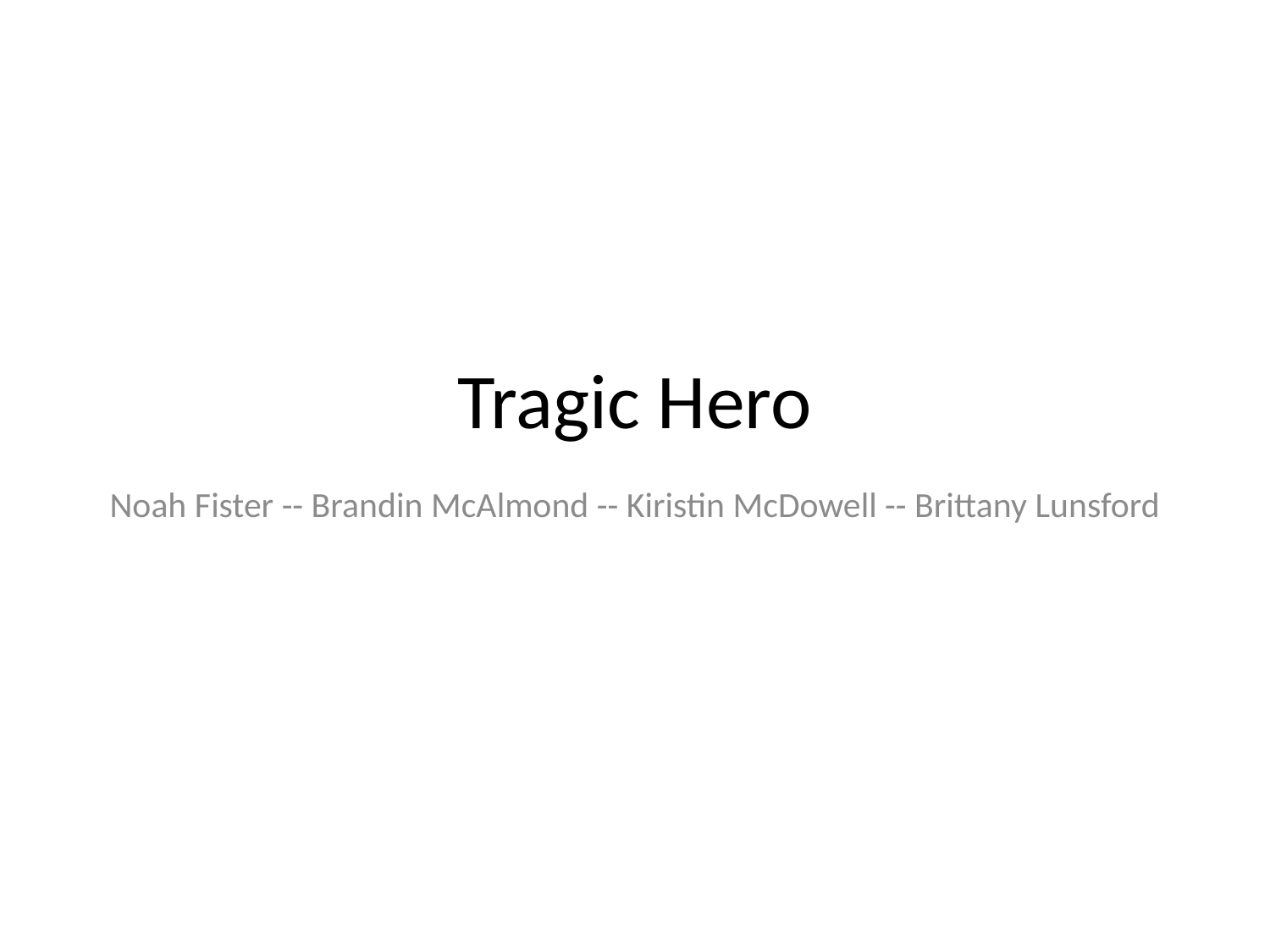

# Tragic Hero
Noah Fister -- Brandin McAlmond -- Kiristin McDowell -- Brittany Lunsford